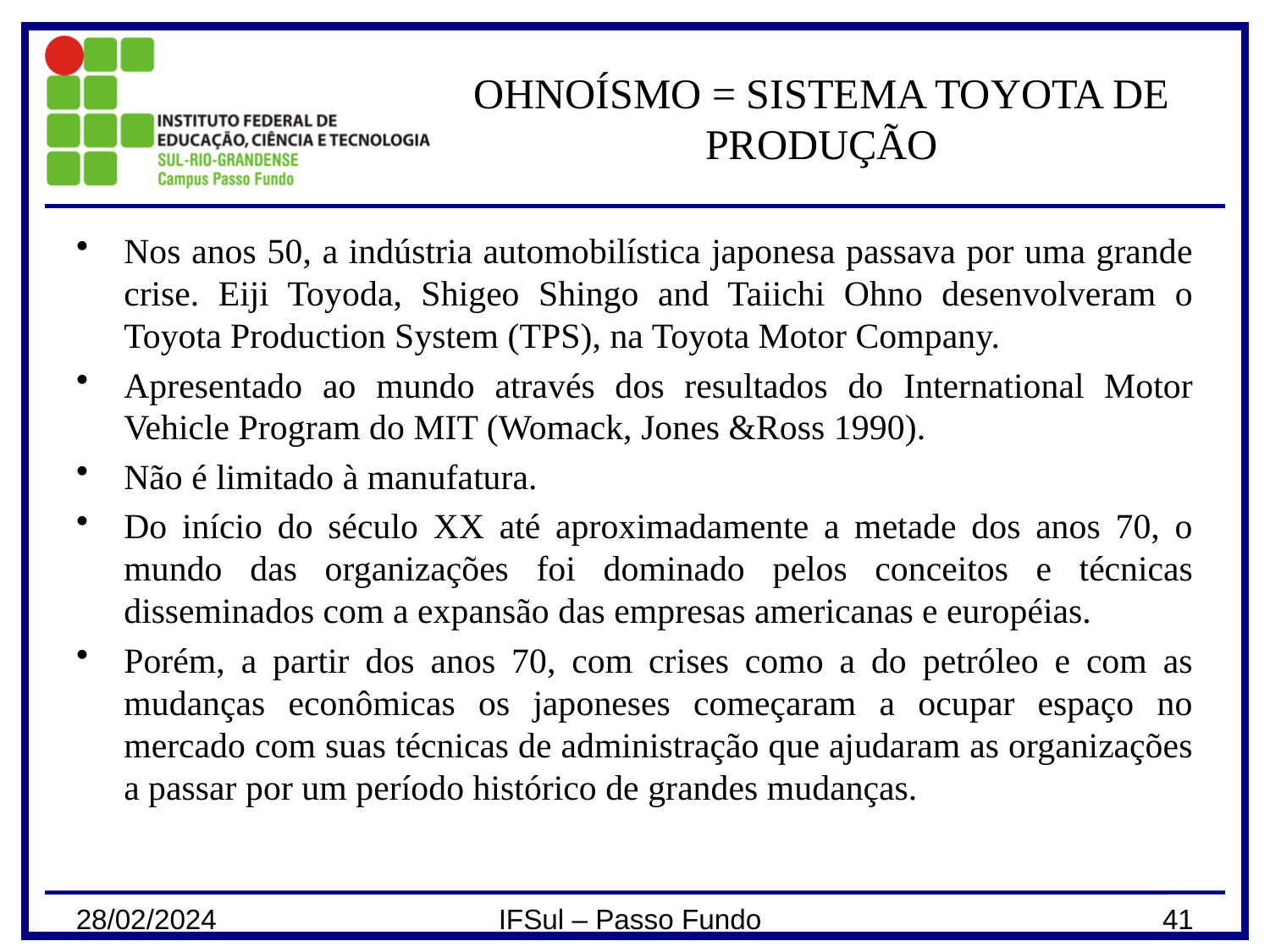

# OHNOÍSMO = SISTEMA TOYOTA DE PRODUÇÃO
Nos anos 50, a indústria automobilística japonesa passava por uma grande crise. Eiji Toyoda, Shigeo Shingo and Taiichi Ohno desenvolveram o Toyota Production System (TPS), na Toyota Motor Company.
Apresentado ao mundo através dos resultados do International Motor Vehicle Program do MIT (Womack, Jones &Ross 1990).
Não é limitado à manufatura.
Do início do século XX até aproximadamente a metade dos anos 70, o mundo das organizações foi dominado pelos conceitos e técnicas disseminados com a expansão das empresas americanas e européias.
Porém, a partir dos anos 70, com crises como a do petróleo e com as mudanças econômicas os japoneses começaram a ocupar espaço no mercado com suas técnicas de administração que ajudaram as organizações a passar por um período histórico de grandes mudanças.
28/02/2024
IFSul – Passo Fundo
41